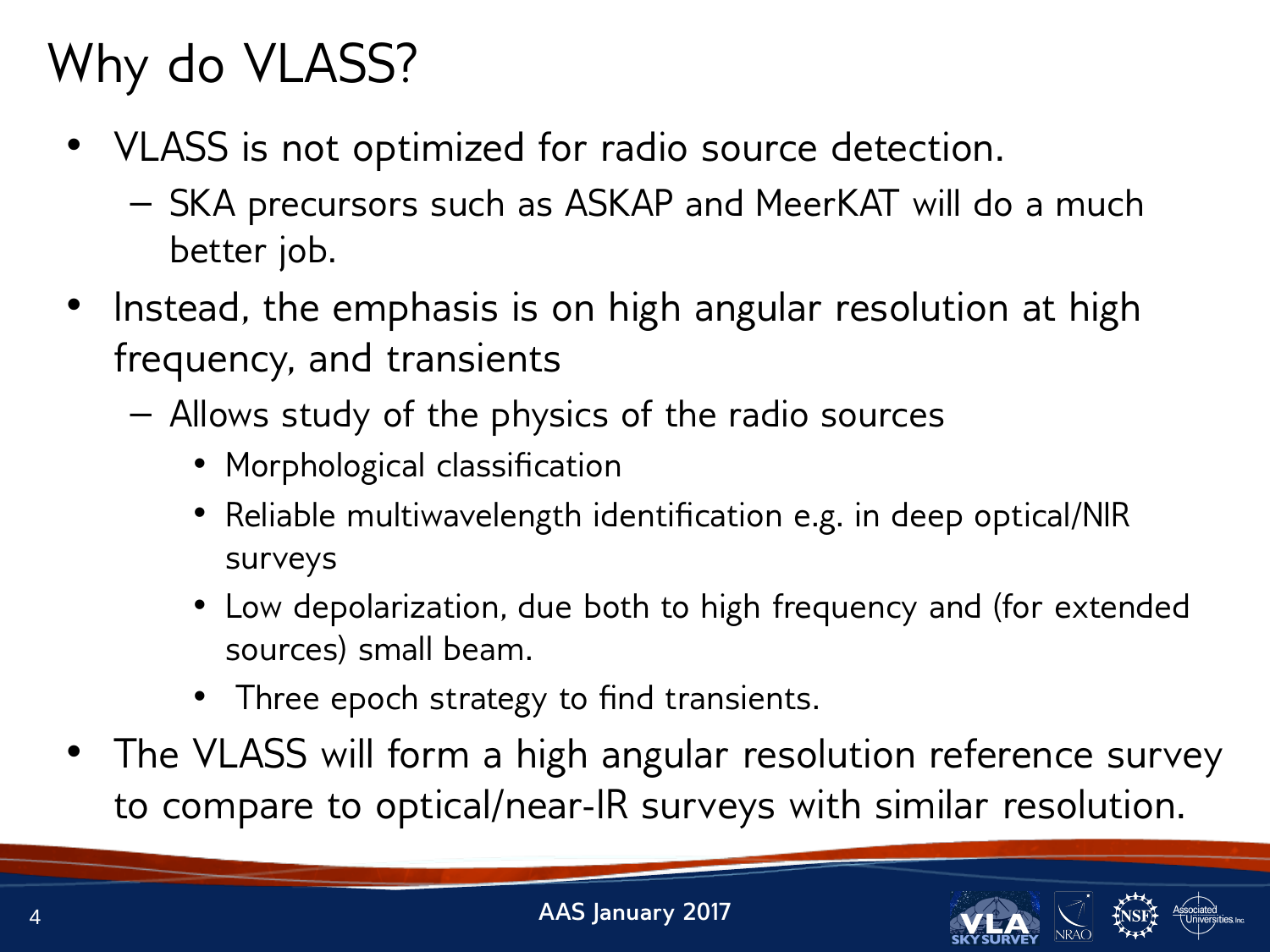

Why do VLASS?
VLASS is not optimized for radio source detection.
SKA precursors such as ASKAP and MeerKAT will do a much better job.
Instead, the emphasis is on high angular resolution at high frequency, and transients
Allows study of the physics of the radio sources
Morphological classification
Reliable multiwavelength identification e.g. in deep optical/NIR surveys
Low depolarization, due both to high frequency and (for extended sources) small beam.
 Three epoch strategy to find transients.
The VLASS will form a high angular resolution reference survey to compare to optical/near-IR surveys with similar resolution.